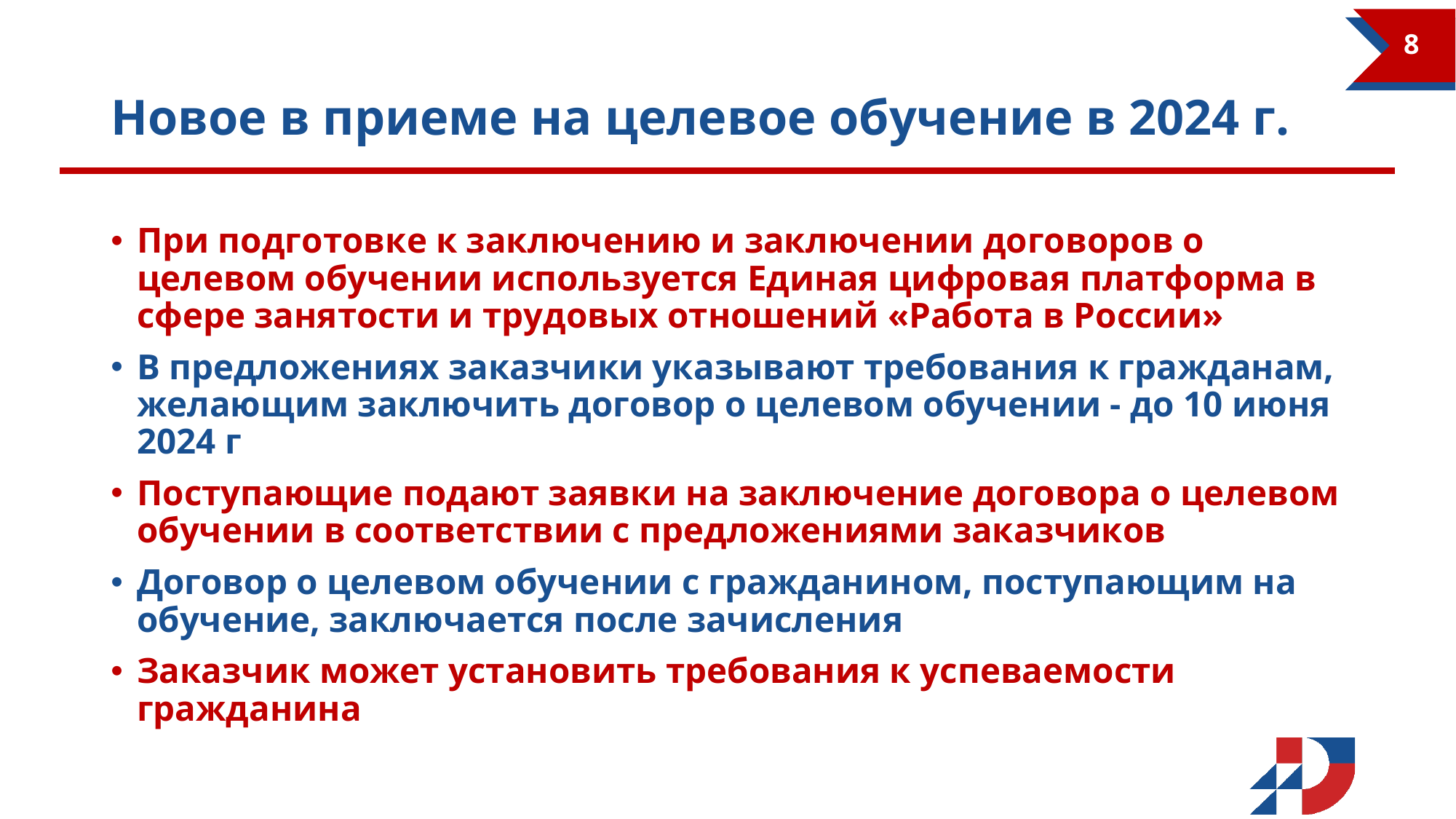

8
# Новое в приеме на целевое обучение в 2024 г.
При подготовке к заключению и заключении договоров о целевом обучении используется Единая цифровая платформа в сфере занятости и трудовых отношений «Работа в России»
В предложениях заказчики указывают требования к гражданам, желающим заключить договор о целевом обучении - до 10 июня 2024 г
Поступающие подают заявки на заключение договора о целевом обучении в соответствии с предложениями заказчиков
Договор о целевом обучении с гражданином, поступающим на обучение, заключается после зачисления
Заказчик может установить требования к успеваемости гражданина